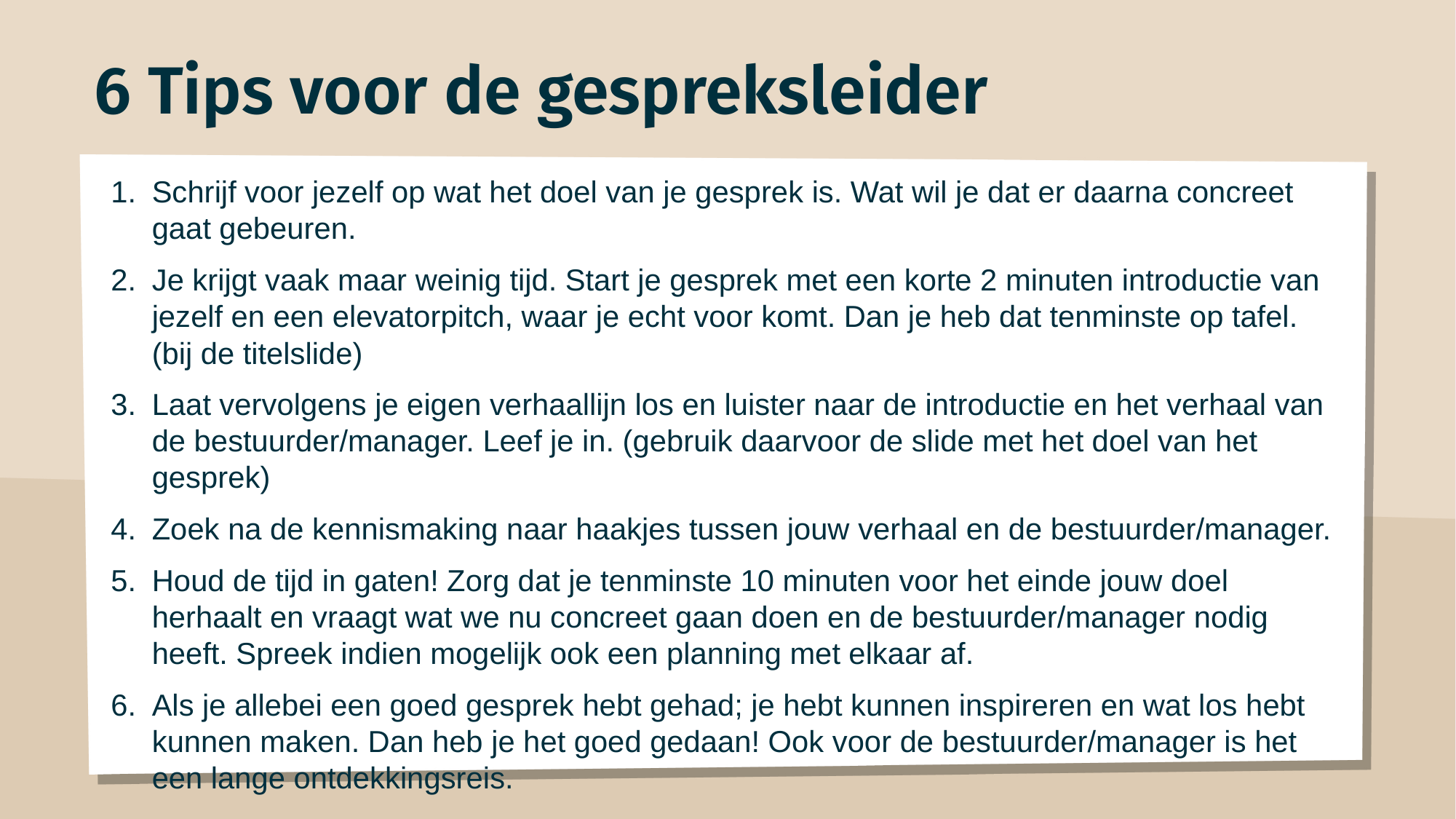

# 6 Tips voor de gespreksleider
Schrijf voor jezelf op wat het doel van je gesprek is. Wat wil je dat er daarna concreet gaat gebeuren.
Je krijgt vaak maar weinig tijd. Start je gesprek met een korte 2 minuten introductie van jezelf en een elevatorpitch, waar je echt voor komt. Dan je heb dat tenminste op tafel. (bij de titelslide)
Laat vervolgens je eigen verhaallijn los en luister naar de introductie en het verhaal van de bestuurder/manager. Leef je in. (gebruik daarvoor de slide met het doel van het gesprek)
Zoek na de kennismaking naar haakjes tussen jouw verhaal en de bestuurder/manager.
Houd de tijd in gaten! Zorg dat je tenminste 10 minuten voor het einde jouw doel herhaalt en vraagt wat we nu concreet gaan doen en de bestuurder/manager nodig heeft. Spreek indien mogelijk ook een planning met elkaar af.
Als je allebei een goed gesprek hebt gehad; je hebt kunnen inspireren en wat los hebt kunnen maken. Dan heb je het goed gedaan! Ook voor de bestuurder/manager is het een lange ontdekkingsreis.